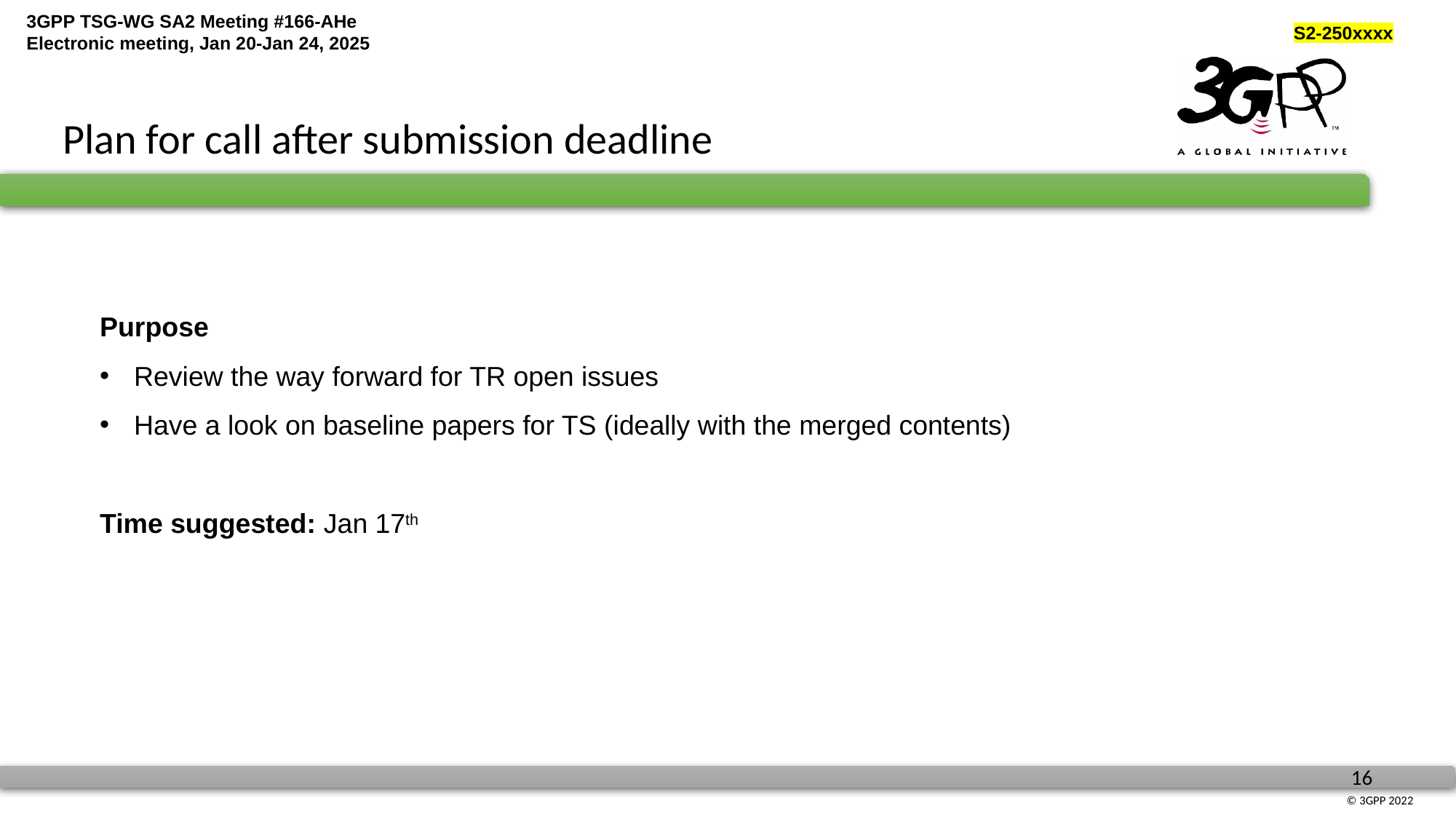

Plan for call after submission deadline
Purpose
Review the way forward for TR open issues
Have a look on baseline papers for TS (ideally with the merged contents)

Time suggested: Jan 17th